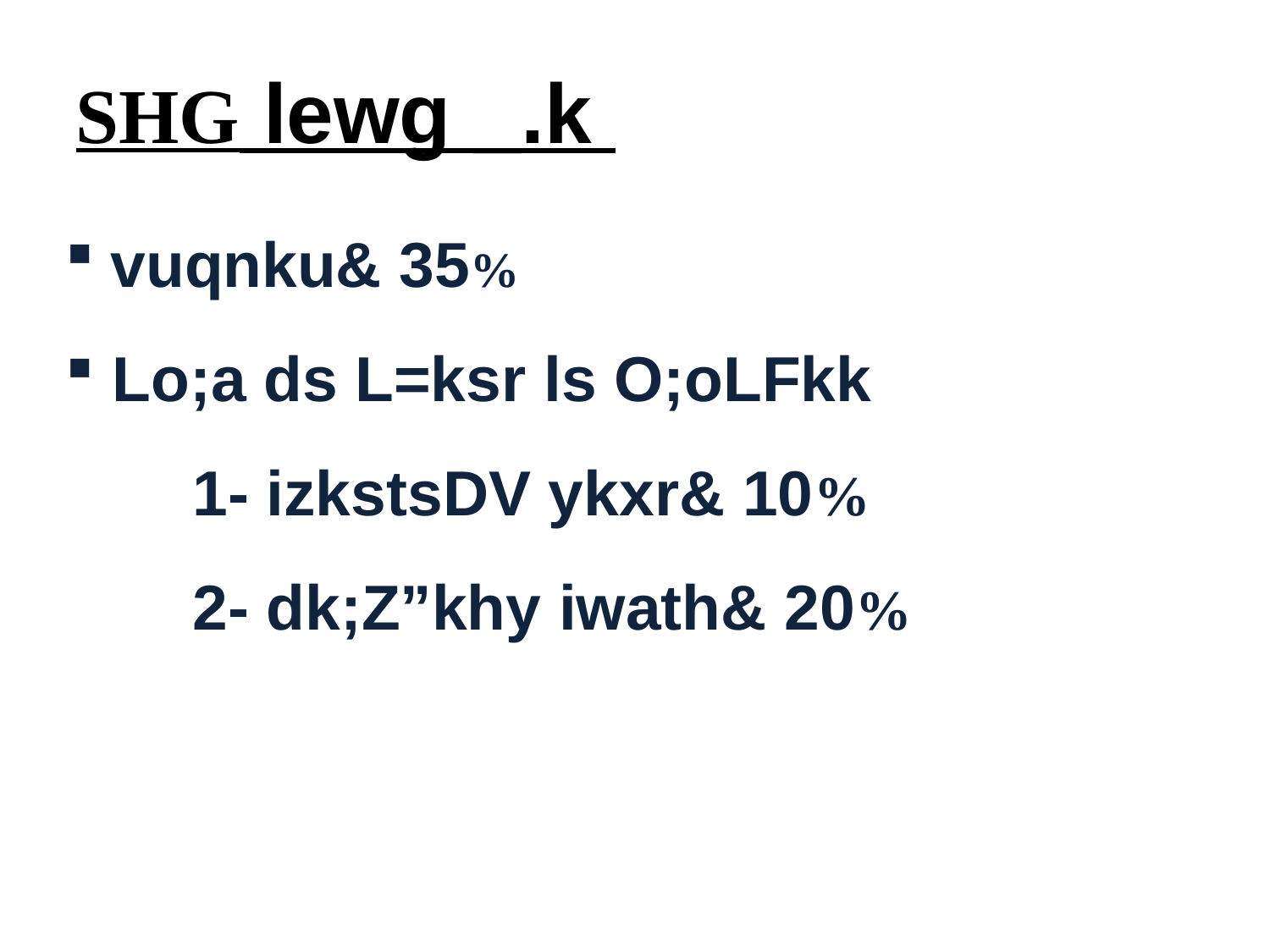

SHG lewg _.k
 vuqnku& 35%
 Lo;a ds L=ksr ls O;oLFkk
	1- izkstsDV ykxr& 10%
	2- dk;Z”khy iwath& 20%